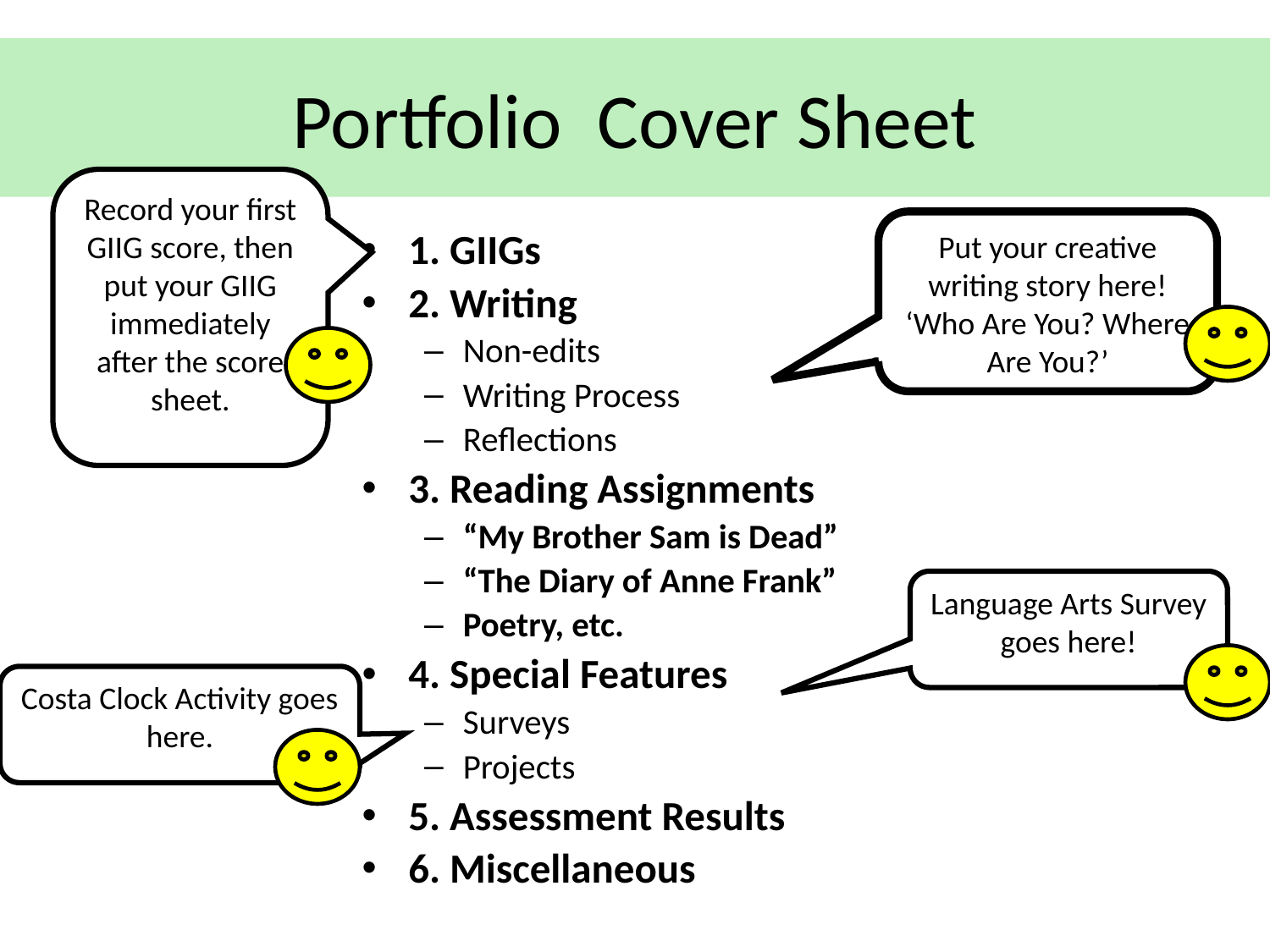

# Portfolio  Cover Sheet
Record your first GIIG score, then put your GIIG immediately after the score sheet.
Put your creative writing story here!
‘Who Are You? Where Are You?’
1. GIIGs
2. Writing
Non-edits
Writing Process
Reflections
3. Reading Assignments
“My Brother Sam is Dead”
“The Diary of Anne Frank”
Poetry, etc.
4. Special Features
Surveys
Projects
5. Assessment Results
6. Miscellaneous

Language Arts Survey goes here!

Costa Clock Activity goes here.